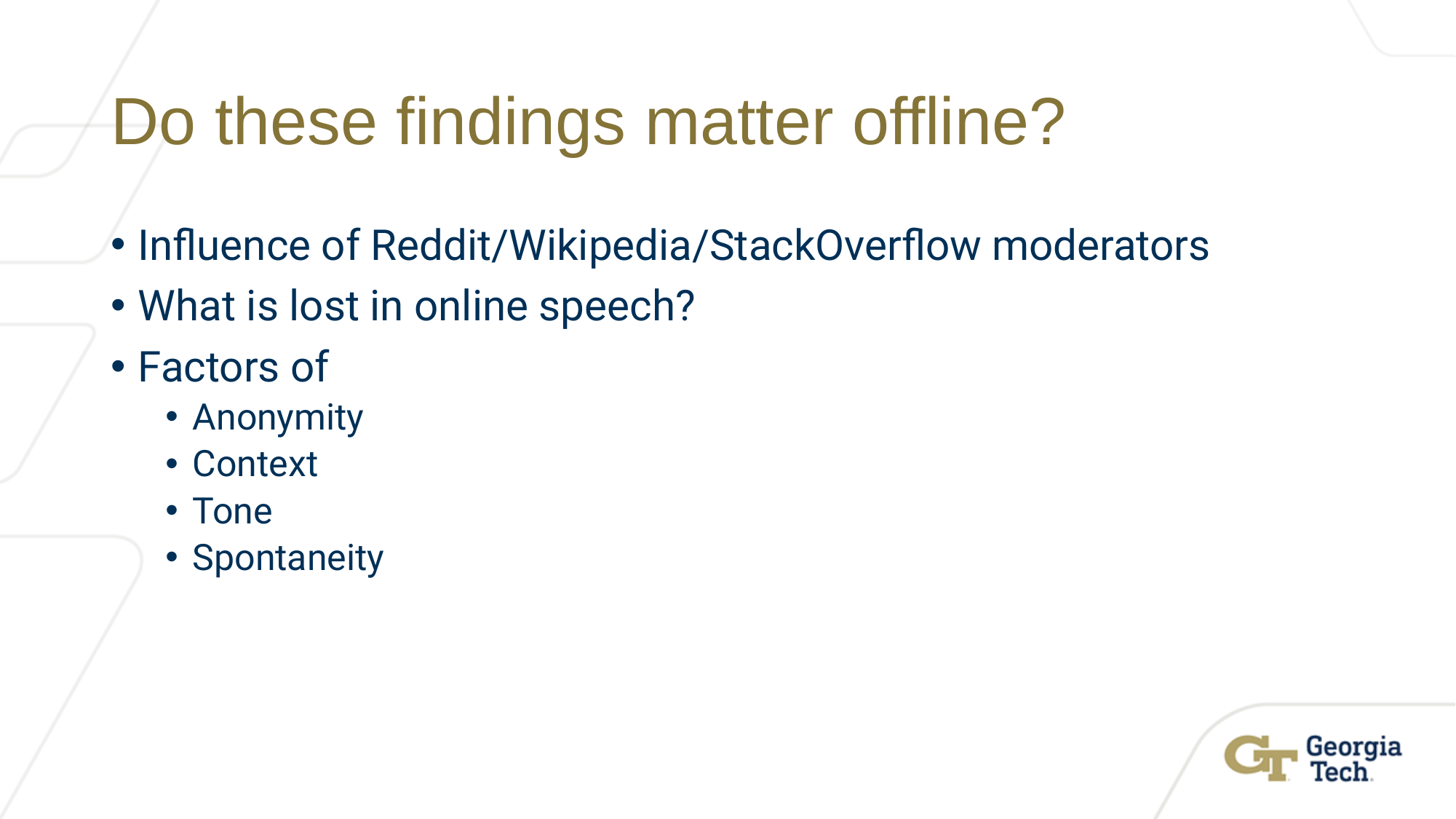

# Do these findings matter offline?
Influence of Reddit/Wikipedia/StackOverflow moderators
What is lost in online speech?
Factors of
Anonymity
Context
Tone
Spontaneity